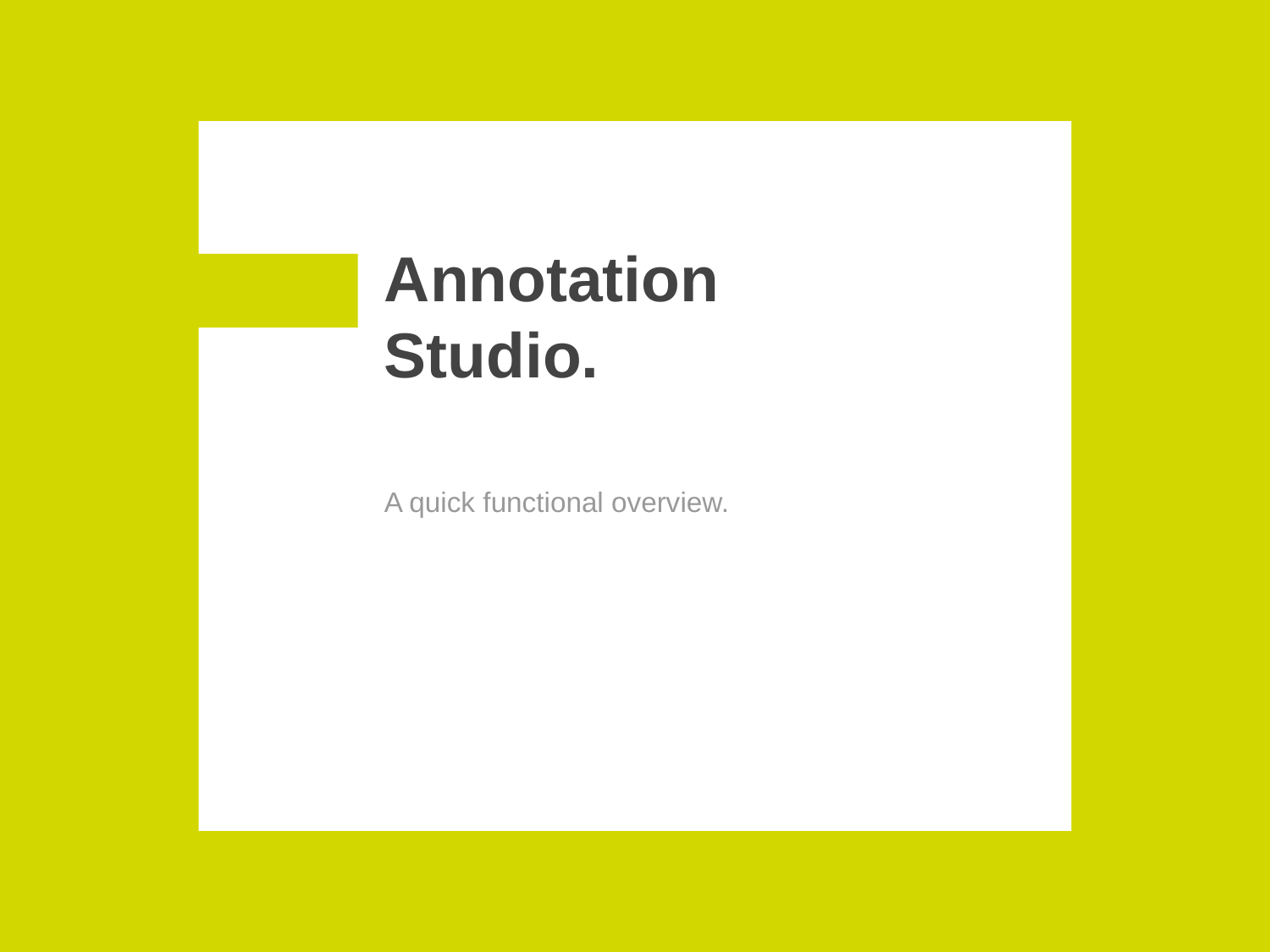

# Annotation Studio.

A quick functional overview.